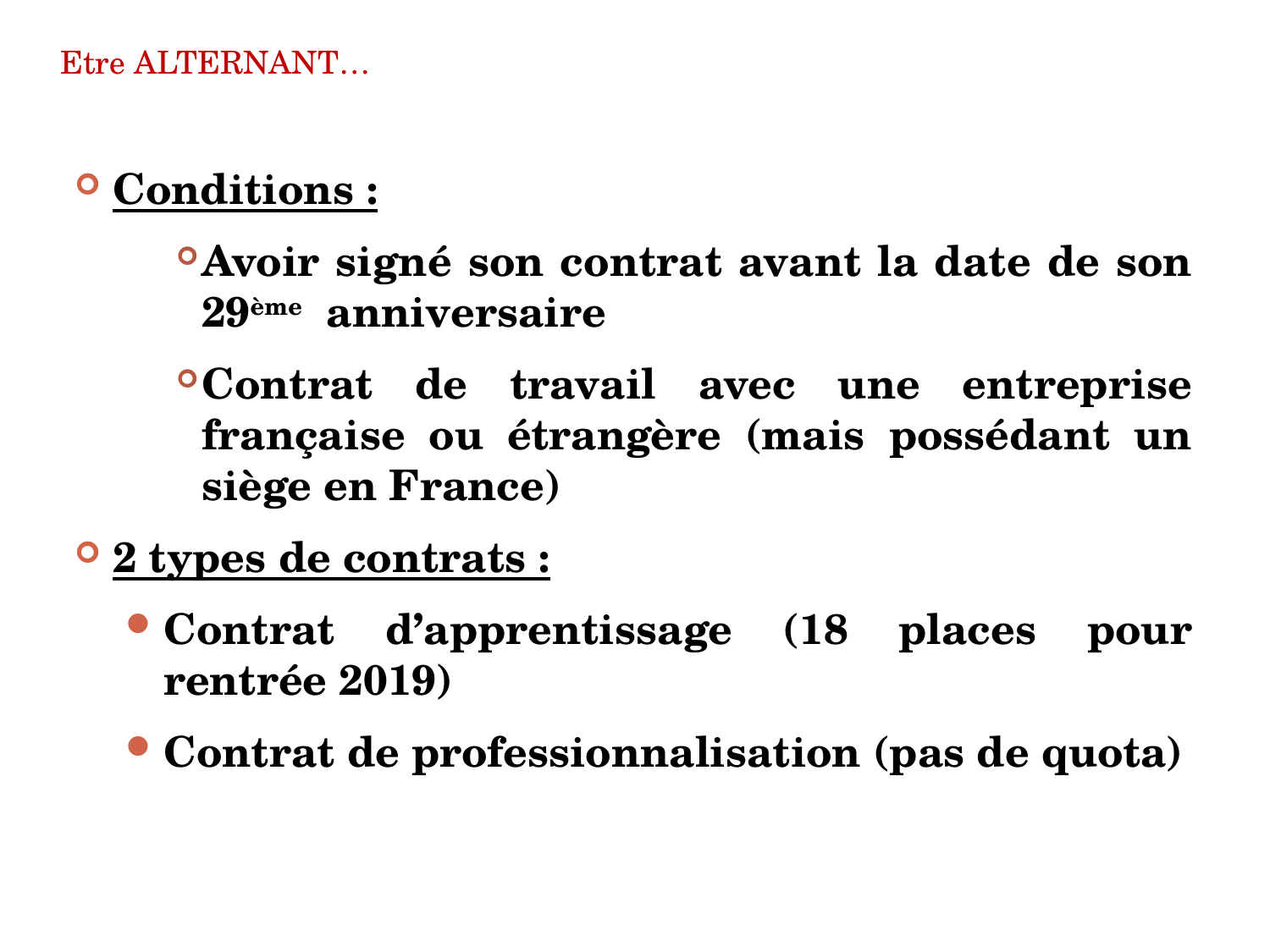

Etre ALTERNANT…
Conditions :
Avoir signé son contrat avant la date de son 29ème  anniversaire
Contrat de travail avec une entreprise française ou étrangère (mais possédant un siège en France)
2 types de contrats :
Contrat d’apprentissage (18 places pour rentrée 2019)
Contrat de professionnalisation (pas de quota)